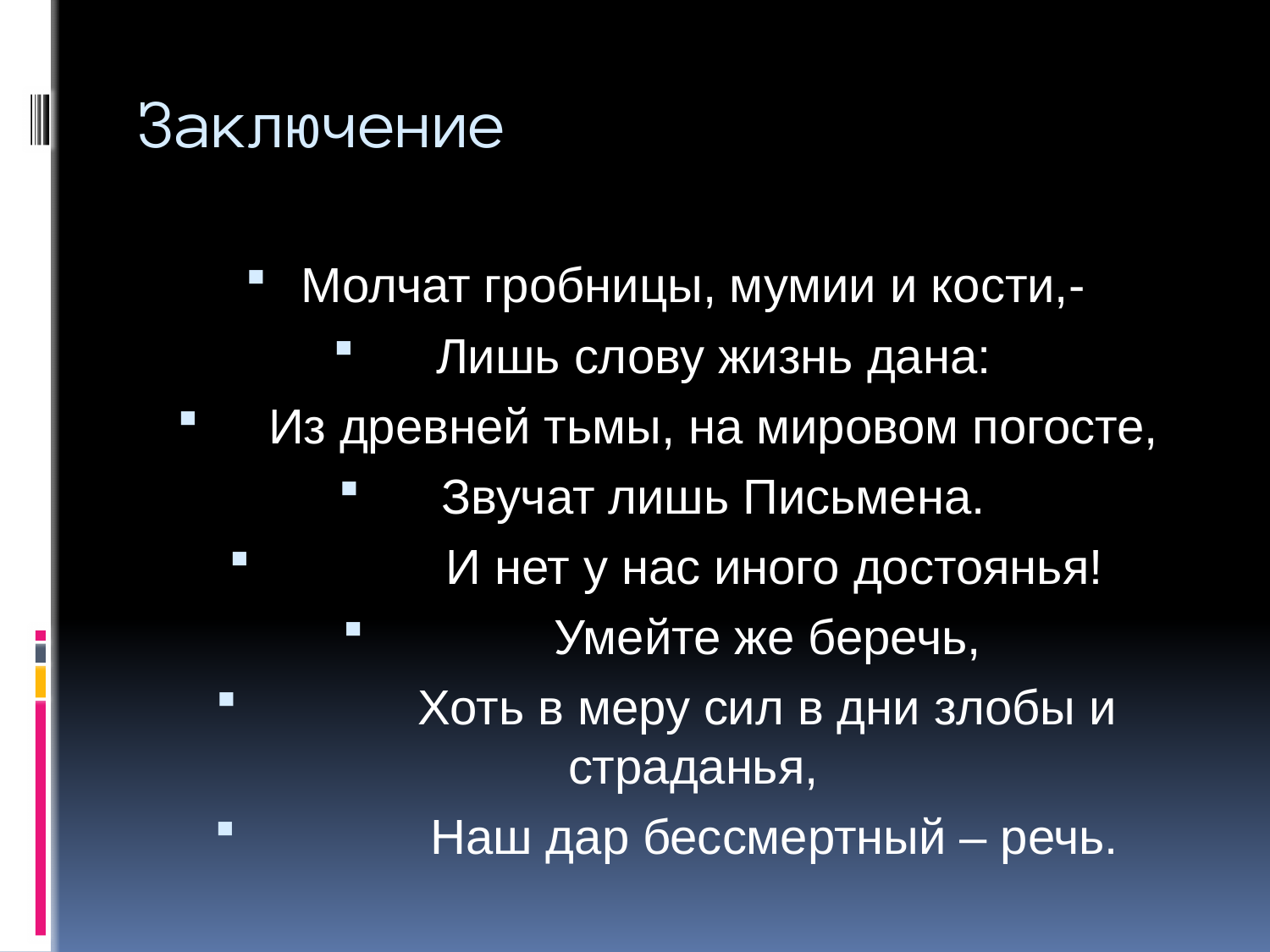

# Заключение
Молчат гробницы, мумии и кости,-
   Лишь слову жизнь дана:
   Из древней тьмы, на мировом погосте,
   Звучат лишь Письмена.
            И нет у нас иного достоянья!
           Умейте же беречь,
           Хоть в меру сил в дни злобы и страданья,
            Наш дар бессмертный – речь.